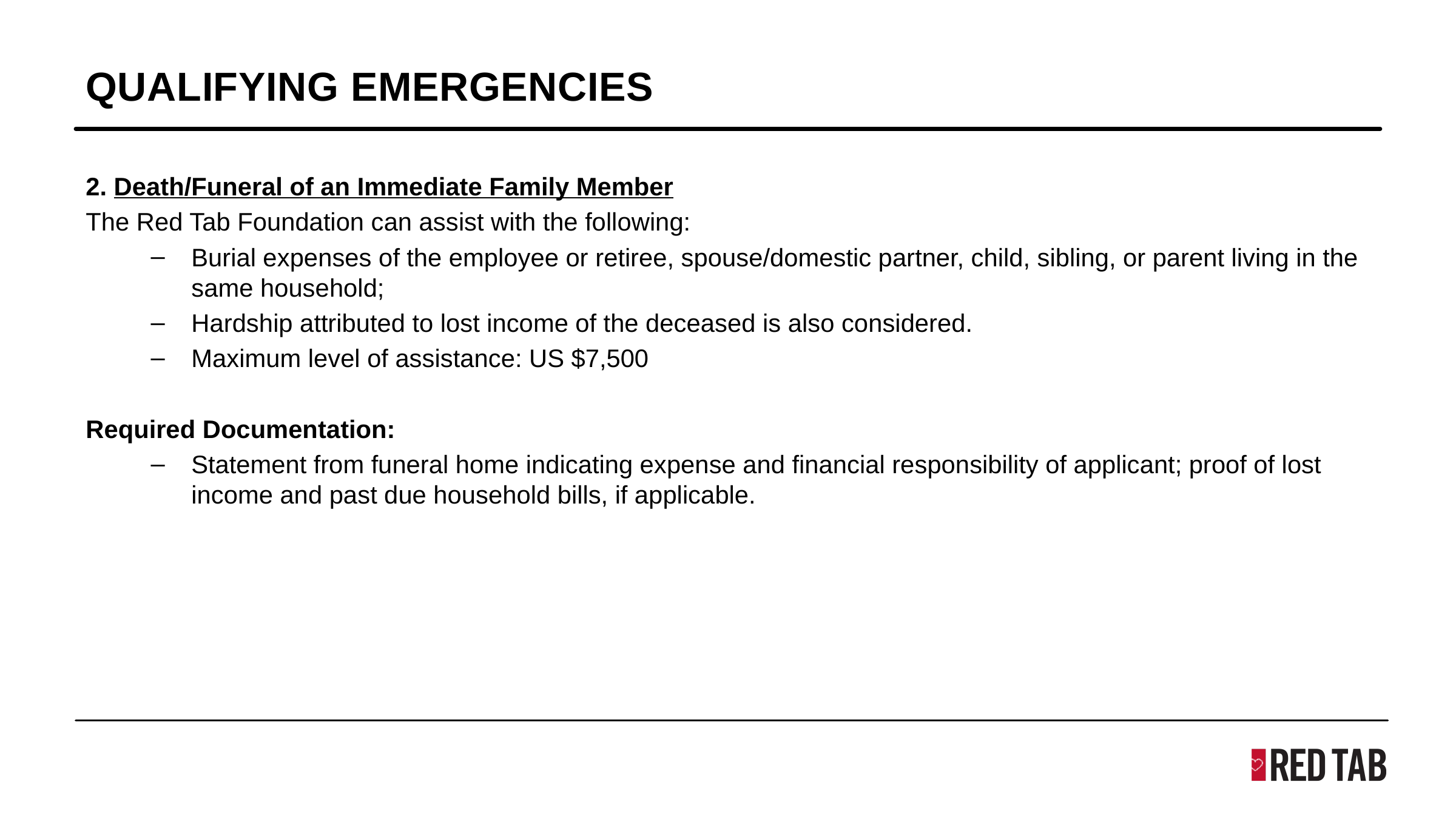

# QUALIFYING EMERGENCIES
2. Death/Funeral of an Immediate Family Member
The Red Tab Foundation can assist with the following:
Burial expenses of the employee or retiree, spouse/domestic partner, child, sibling, or parent living in the same household;
Hardship attributed to lost income of the deceased is also considered.
Maximum level of assistance: US $7,500

Required Documentation:
Statement from funeral home indicating expense and financial responsibility of applicant; proof of lost income and past due household bills, if applicable.